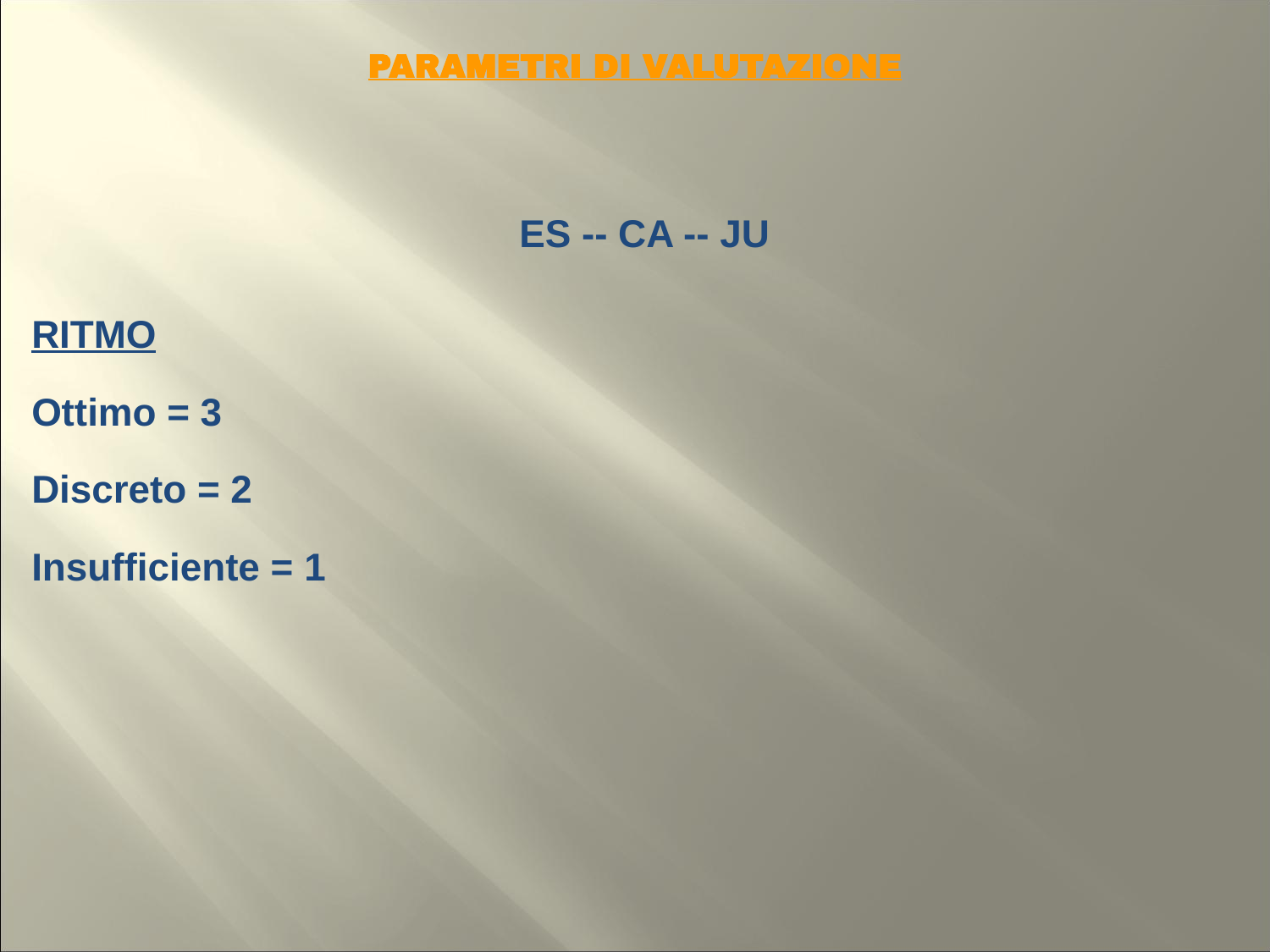

# PARAMETRI DI VALUTAZIONE
ES -- CA -- JU
RITMO
Ottimo = 3
Discreto = 2
Insufficiente = 1